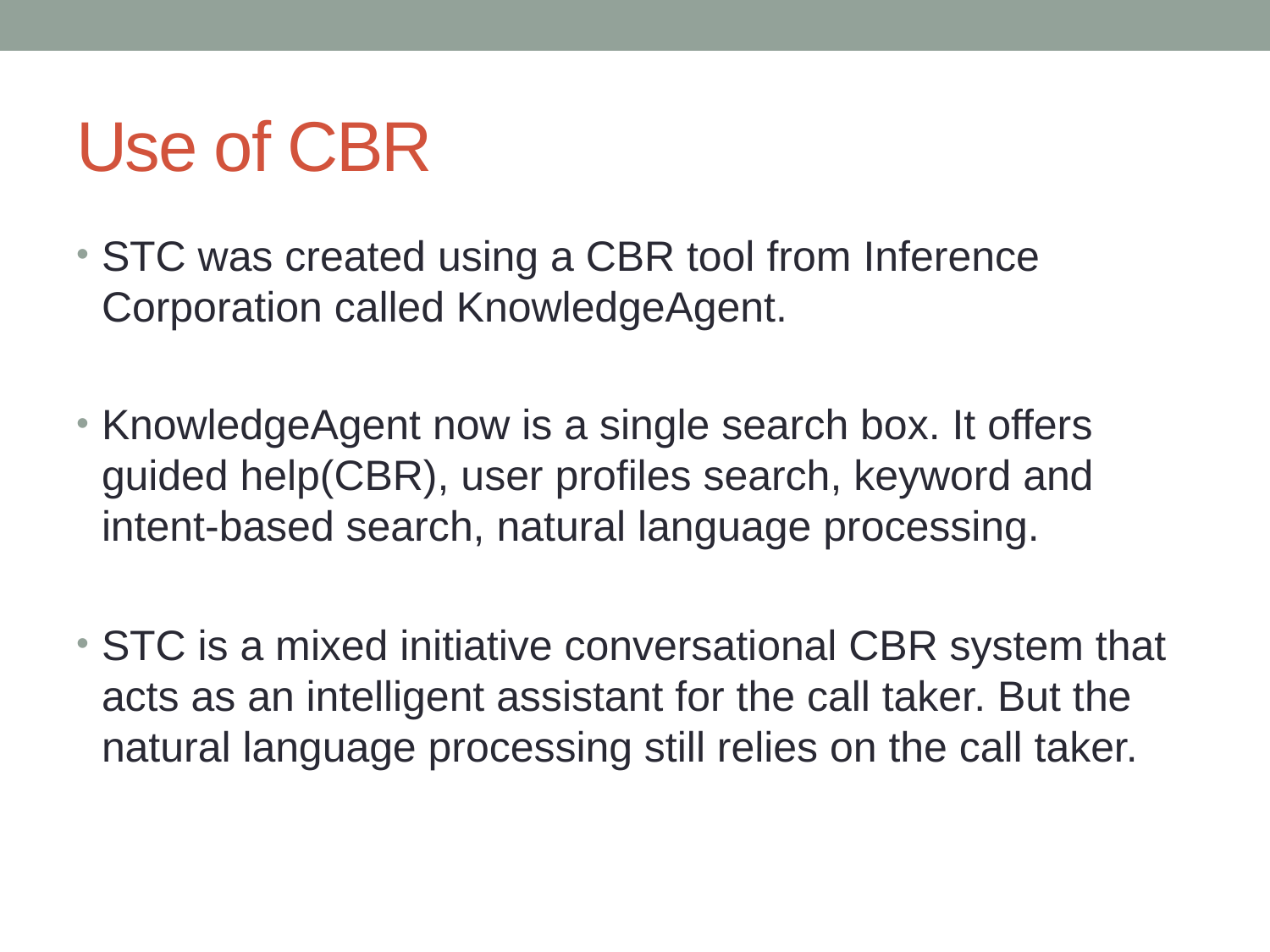

# Use of CBR
STC was created using a CBR tool from Inference Corporation called KnowledgeAgent.

KnowledgeAgent now is a single search box. It offers guided help(CBR), user profiles search, keyword and intent-based search, natural language processing.

STC is a mixed initiative conversational CBR system that acts as an intelligent assistant for the call taker. But the natural language processing still relies on the call taker.